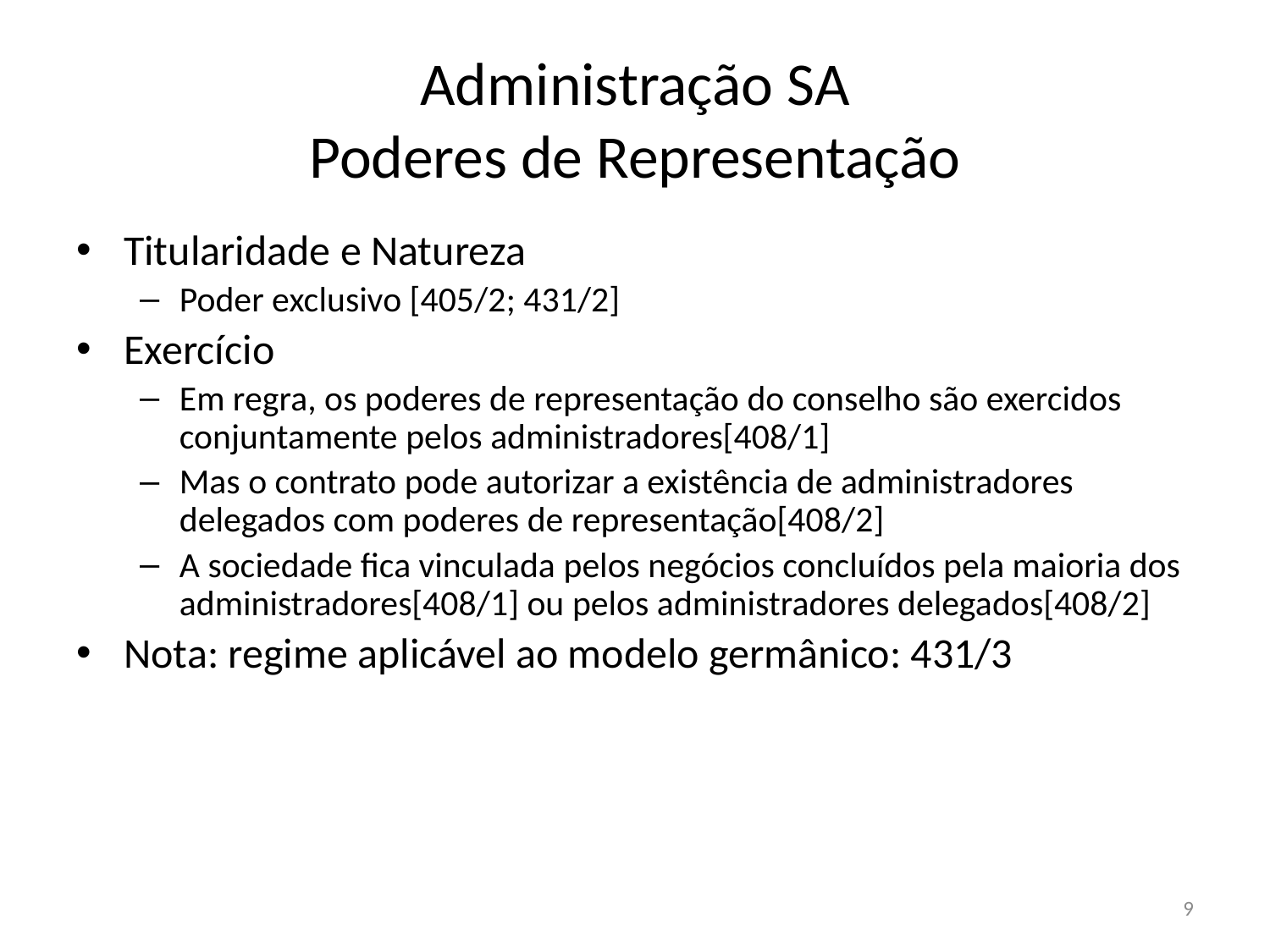

# Administração SA Poderes de Representação
Titularidade e Natureza
Poder exclusivo [405/2; 431/2]
Exercício
Em regra, os poderes de representação do conselho são exercidos conjuntamente pelos administradores[408/1]
Mas o contrato pode autorizar a existência de administradores delegados com poderes de representação[408/2]
A sociedade fica vinculada pelos negócios concluídos pela maioria dos administradores[408/1] ou pelos administradores delegados[408/2]
Nota: regime aplicável ao modelo germânico: 431/3
9